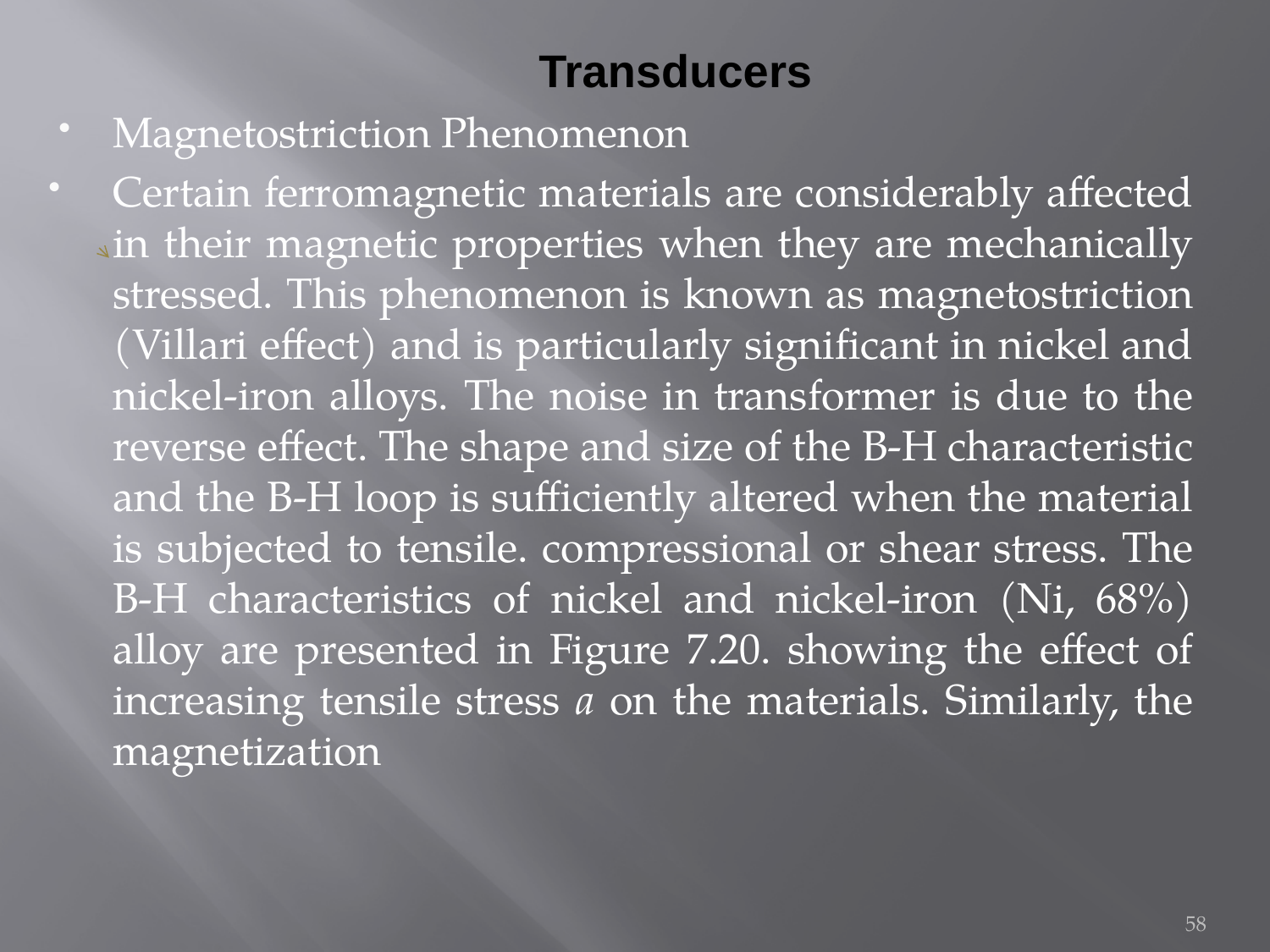

# Transducers
Magnetostriction Phenomenon
Certain ferromagnetic materials are considerably affected in their magnetic properties when they are mechanically stressed. This phenomenon is known as magnetostriction (Villari effect) and is particularly significant in nickel and nickel-iron alloys. The noise in transformer is due to the reverse effect. The shape and size of the B-H characteristic and the B-H loop is sufficiently altered when the material is subjected to tensile. compressional or shear stress. The B-H characteristics of nickel and nickel-iron (Ni, 68%) alloy are presented in Figure 7.20. showing the effect of increasing tensile stress a on the materials. Similarly, the magnetization

58